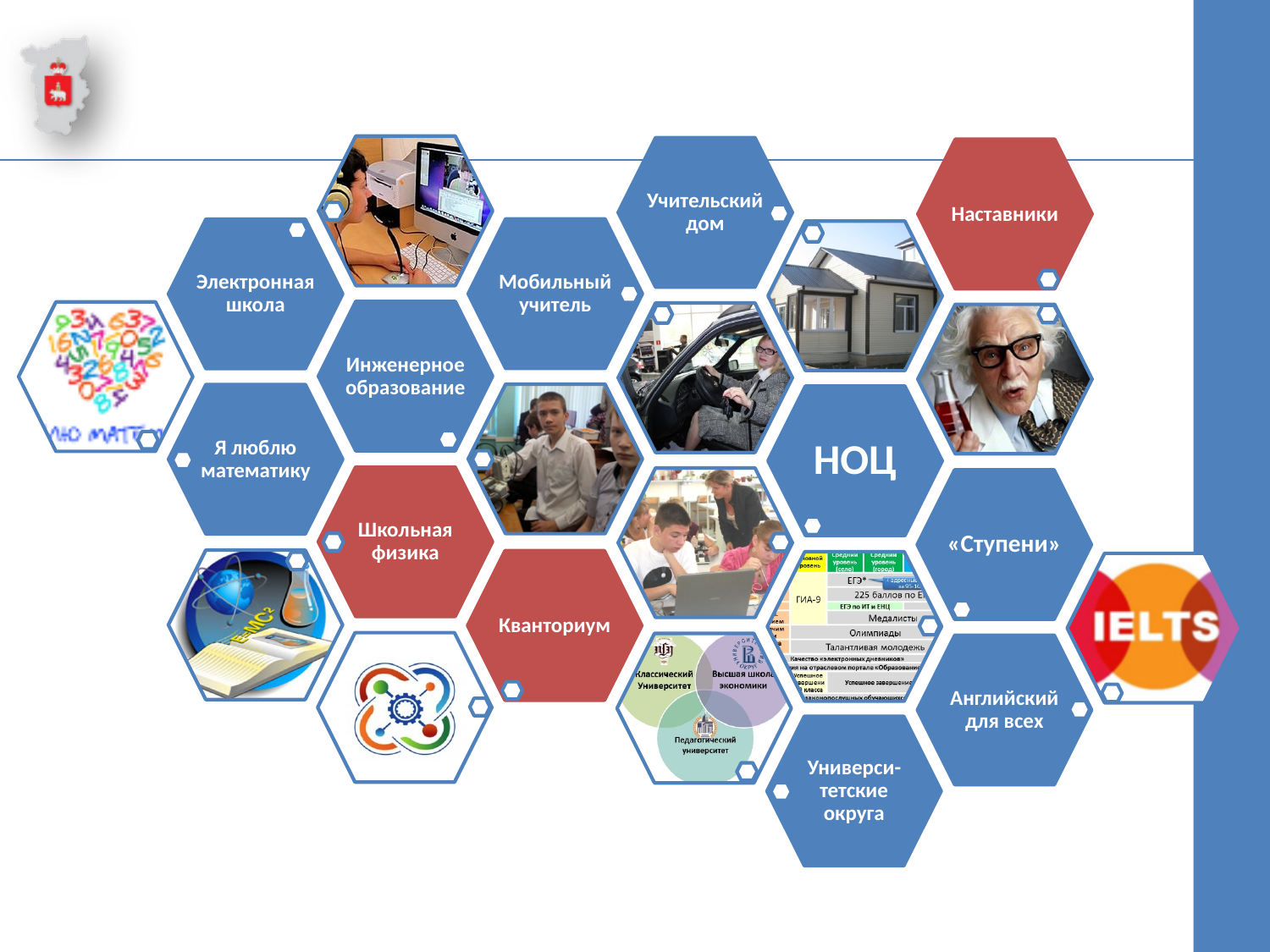

Я люблю математику
Инженерное образование
Электронная школа
Мобильный учитель
Учительский дом
НОЦ
Школьная физика
«Ступени»
Наставники
Кванториум
Универси-тетские округа
Английский для всех
28